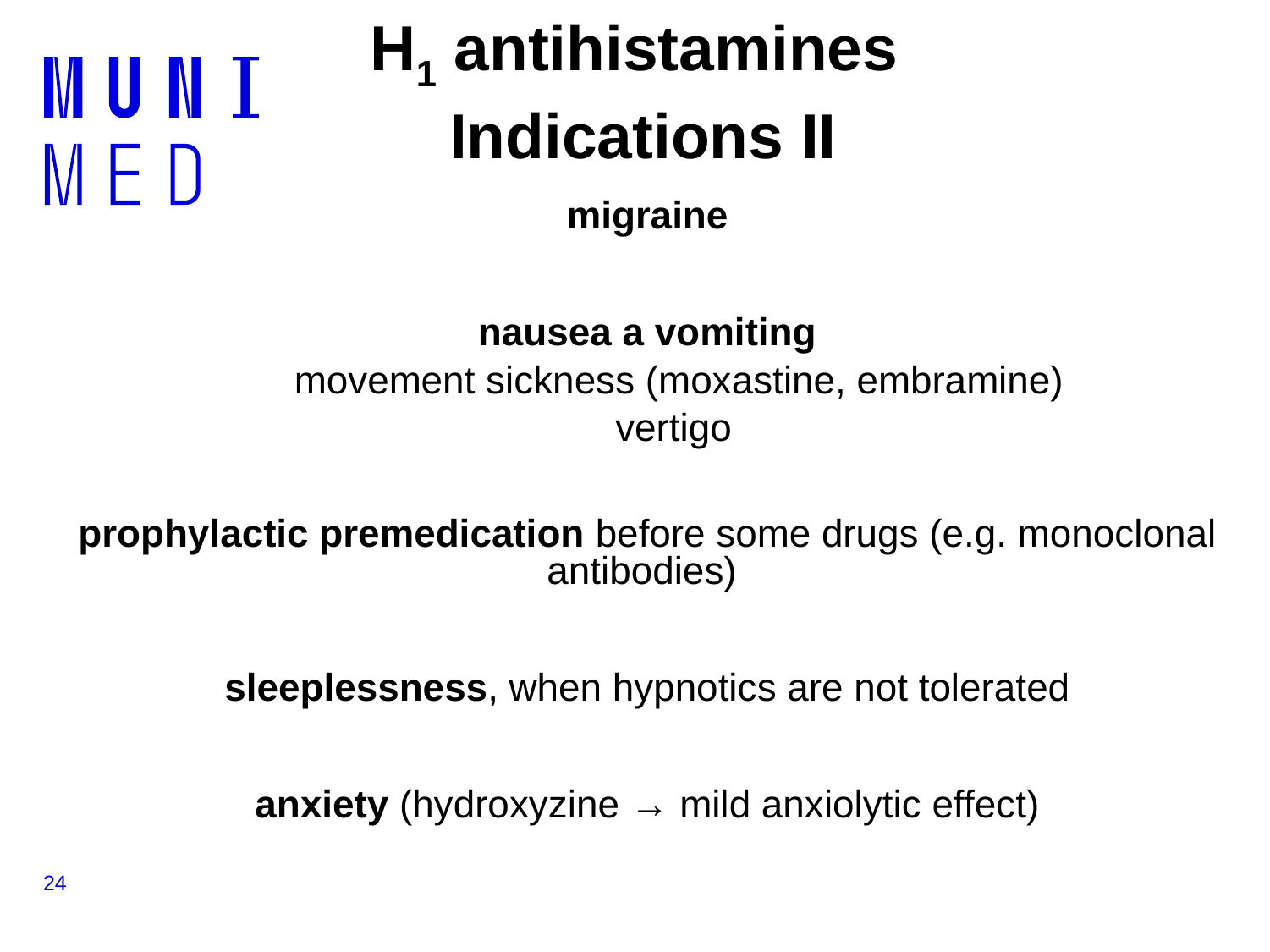

# H1 antihistamines Indications II
migraine

nausea a vomiting
movement sickness (moxastine, embramine)
vertigo

prophylactic premedication before some drugs (e.g. monoclonal antibodies)

sleeplessness, when hypnotics are not tolerated

anxiety (hydroxyzine → mild anxiolytic effect)
24